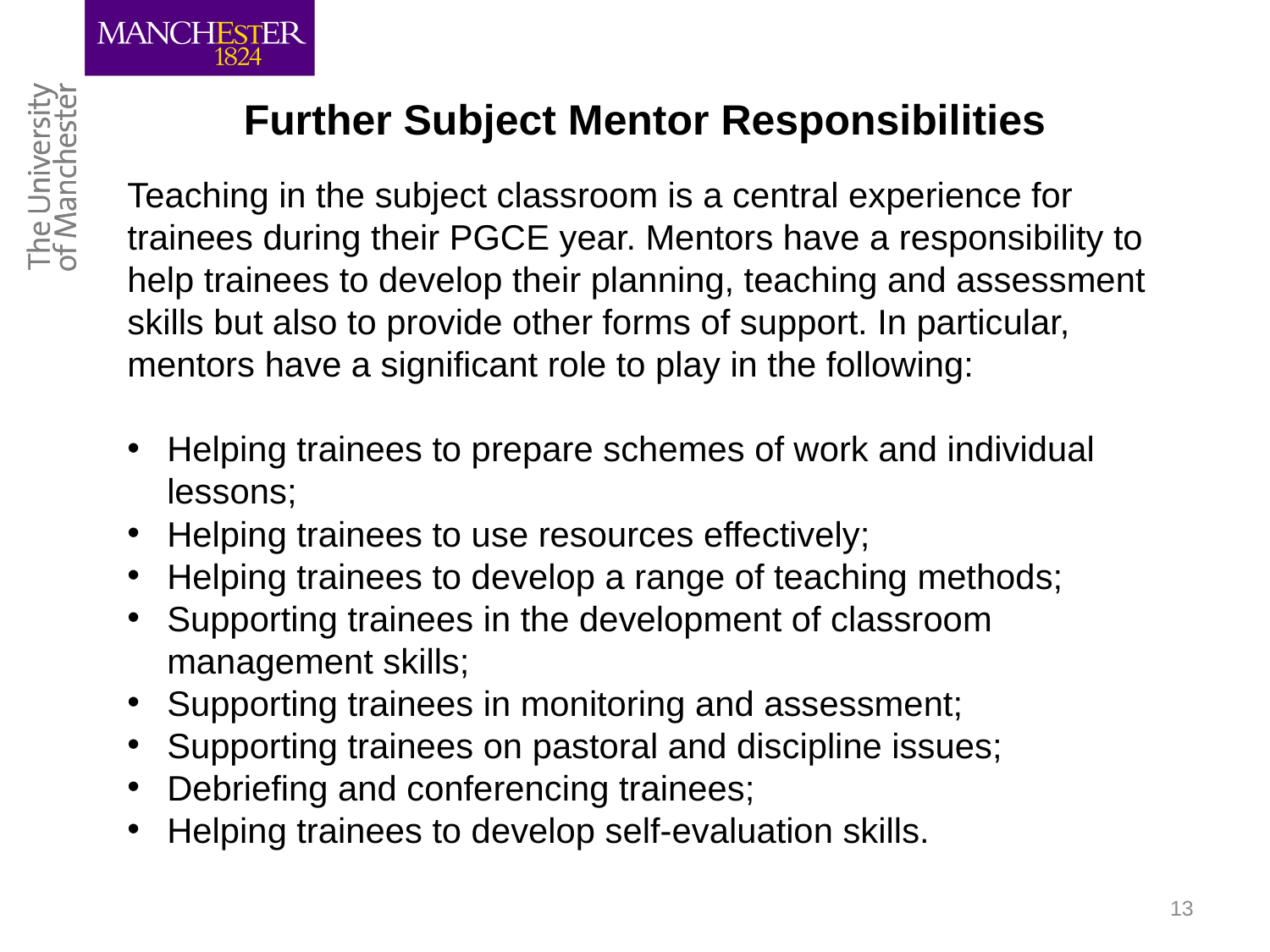

Further Subject Mentor Responsibilities

Teaching in the subject classroom is a central experience for trainees during their PGCE year. Mentors have a responsibility to help trainees to develop their planning, teaching and assessment skills but also to provide other forms of support. In particular,  mentors have a significant role to play in the following:

Helping trainees to prepare schemes of work and individual lessons;
Helping trainees to use resources effectively;
Helping trainees to develop a range of teaching methods;
Supporting trainees in the development of classroom management skills;
Supporting trainees in monitoring and assessment;
Supporting trainees on pastoral and discipline issues;
Debriefing and conferencing trainees;
Helping trainees to develop self-evaluation skills.
13